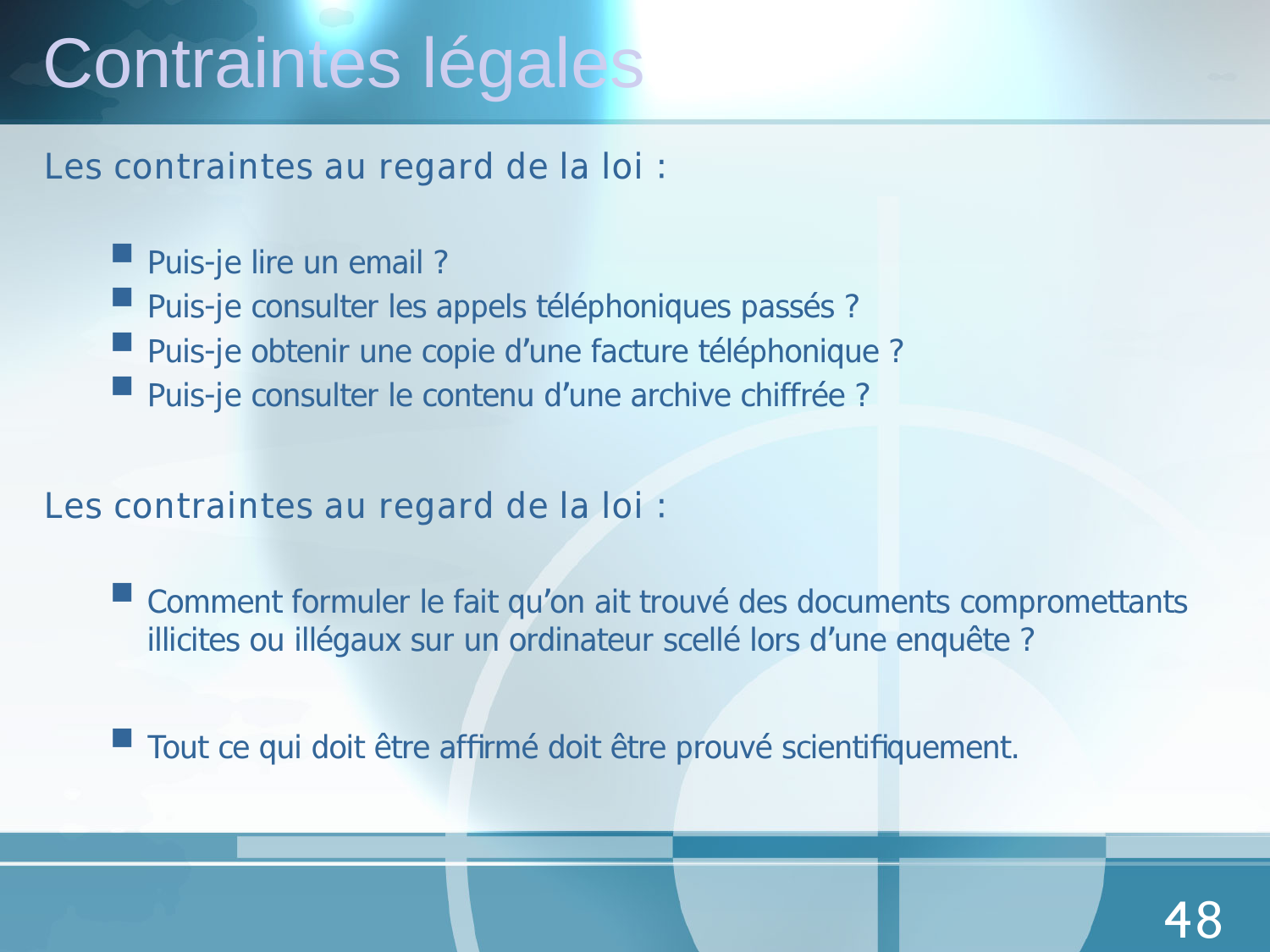

# Contraintes légales
Les contraintes au regard de la loi :

Puis-je lire un email ?
Puis-je consulter les appels téléphoniques passés ?
Puis-je obtenir une copie d’une facture téléphonique ?
Puis-je consulter le contenu d’une archive chiffrée ?

Les contraintes au regard de la loi :

Comment formuler le fait qu’on ait trouvé des documents compromettants illicites ou illégaux sur un ordinateur scellé lors d’une enquête ?

Tout ce qui doit être affirmé doit être prouvé scientifiquement.

48